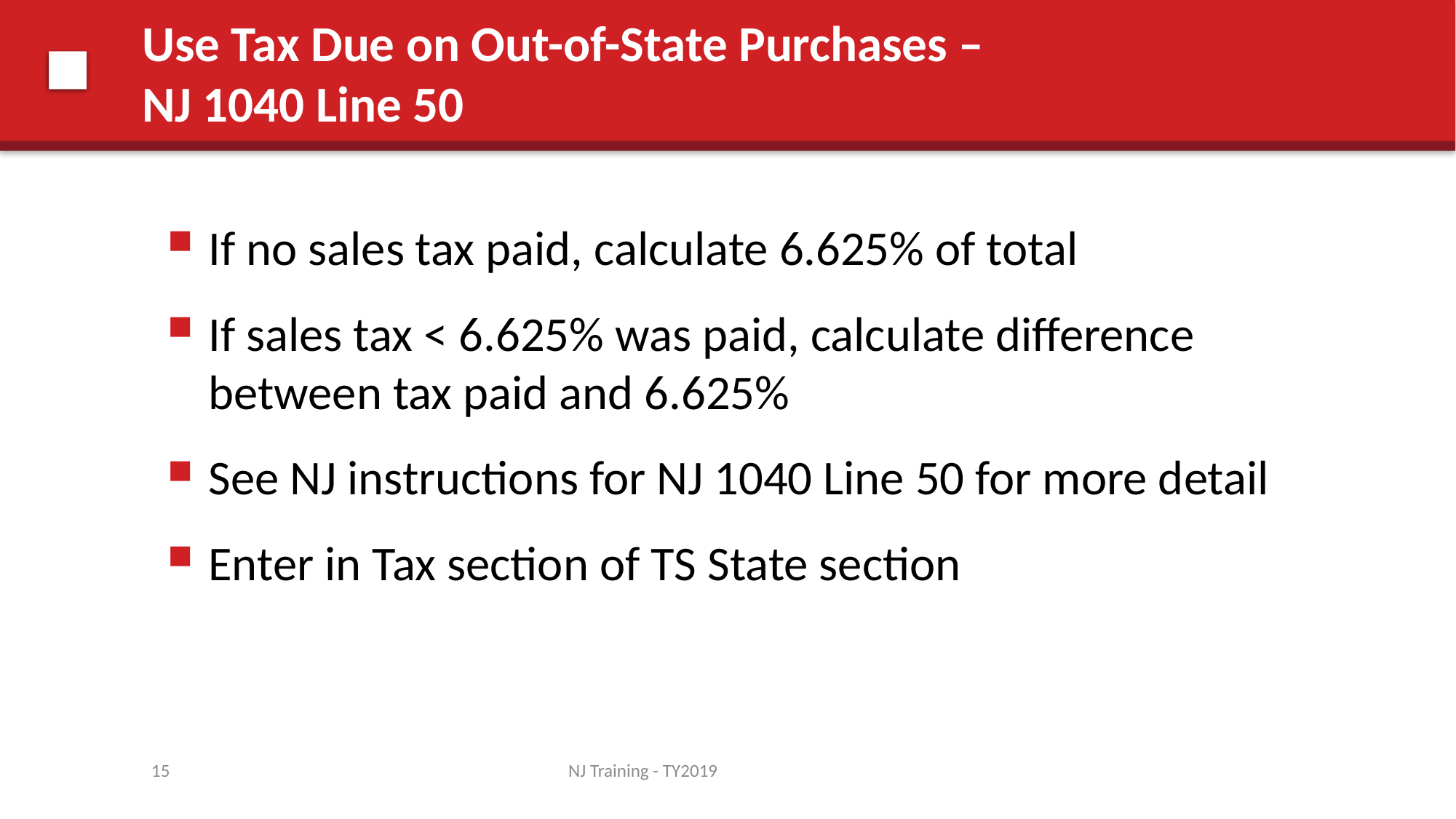

# Use Tax Due on Out-of-State Purchases – NJ 1040 Line 50
If no sales tax paid, calculate 6.625% of total
If sales tax < 6.625% was paid, calculate difference between tax paid and 6.625%
See NJ instructions for NJ 1040 Line 50 for more detail
Enter in Tax section of TS State section
15
NJ Training - TY2019